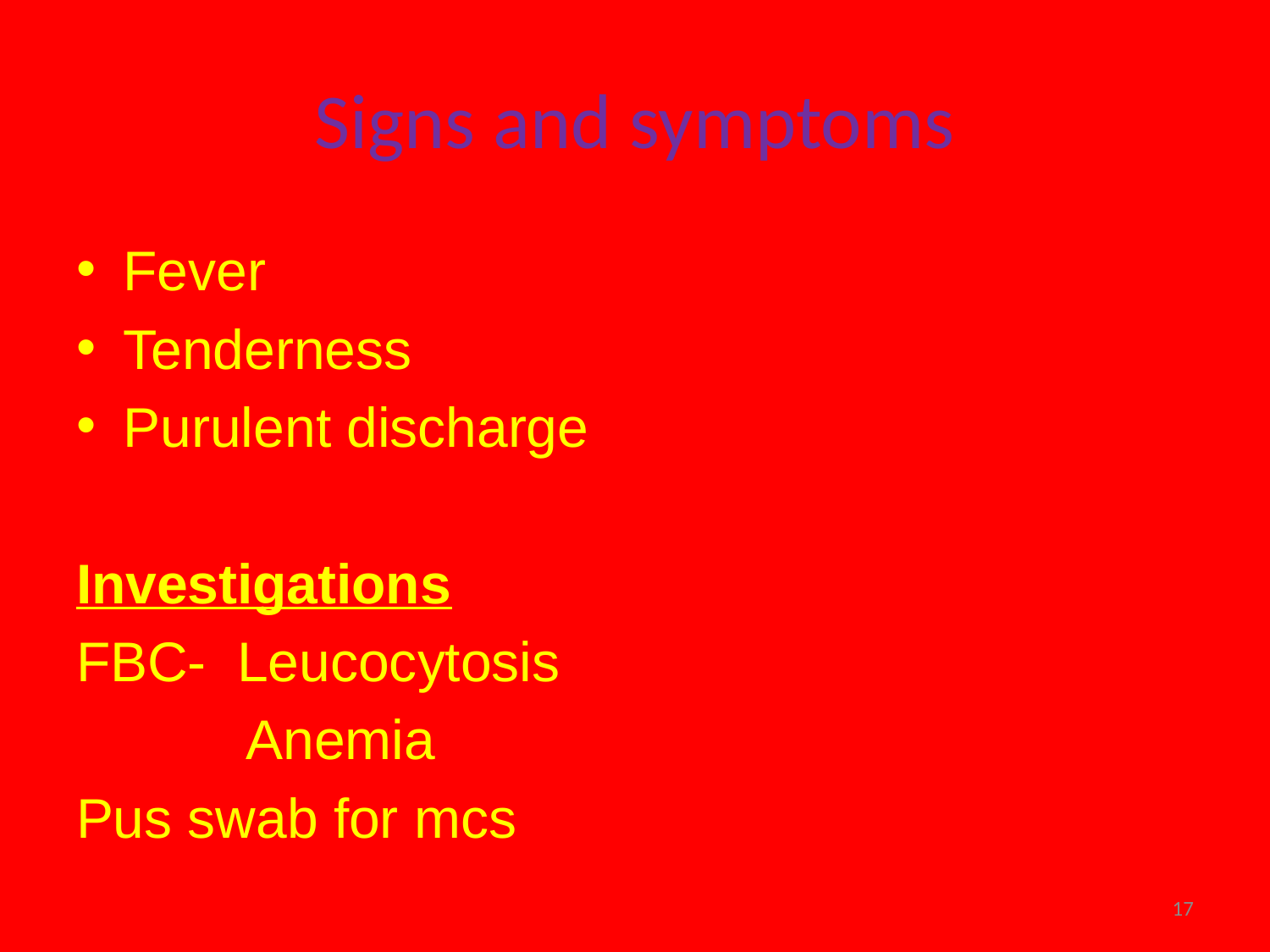

# Signs and symptoms
Fever
Tenderness
Purulent discharge

Investigations
FBC-  Leucocytosis
           Anemia
Pus swab for mcs

17